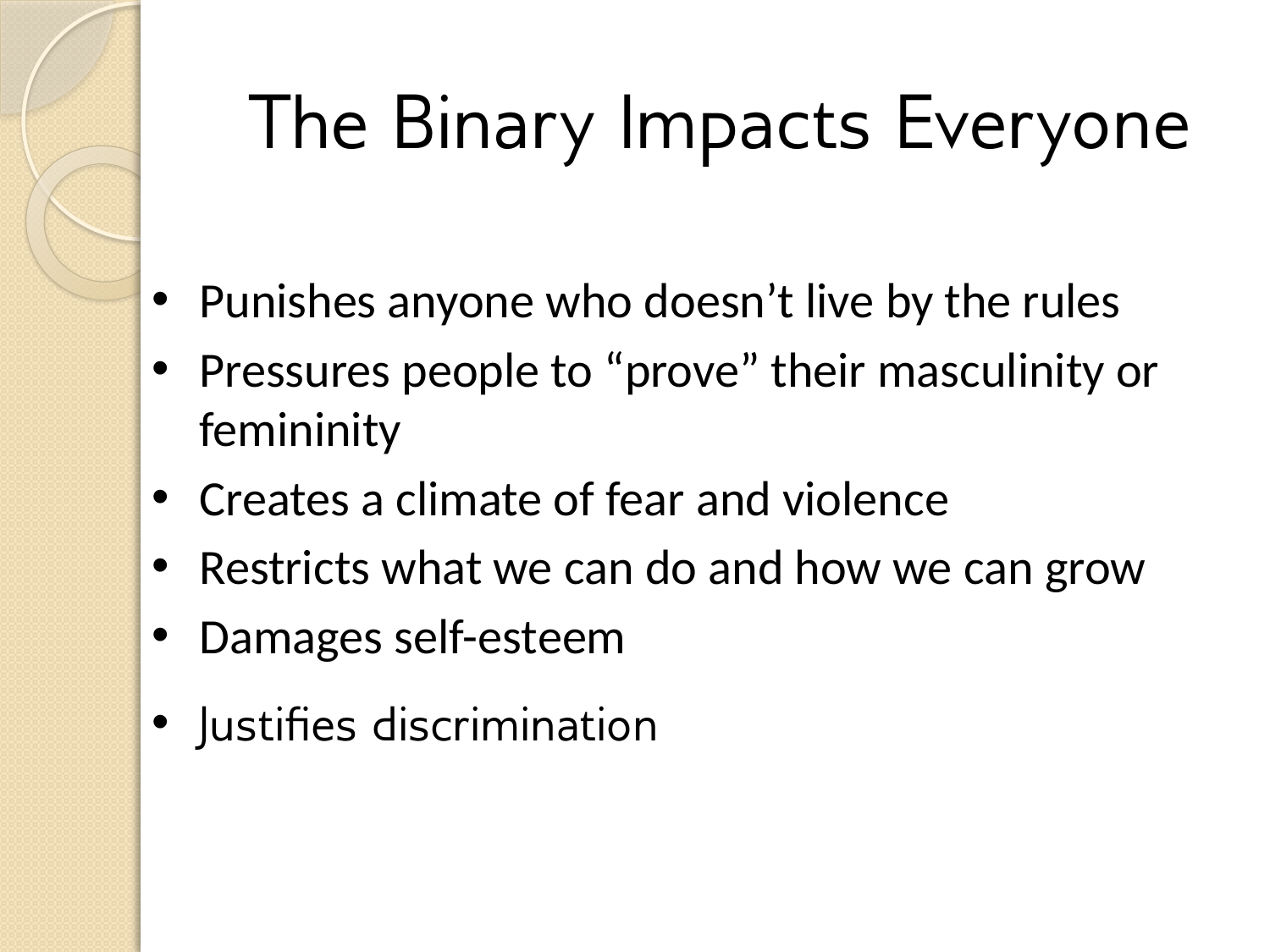

# The Binary Impacts Everyone

Punishes anyone who doesn’t live by the rules
Pressures people to “prove” their masculinity or femininity
Creates a climate of fear and violence
Restricts what we can do and how we can grow
Damages self-esteem
Justifies discrimination